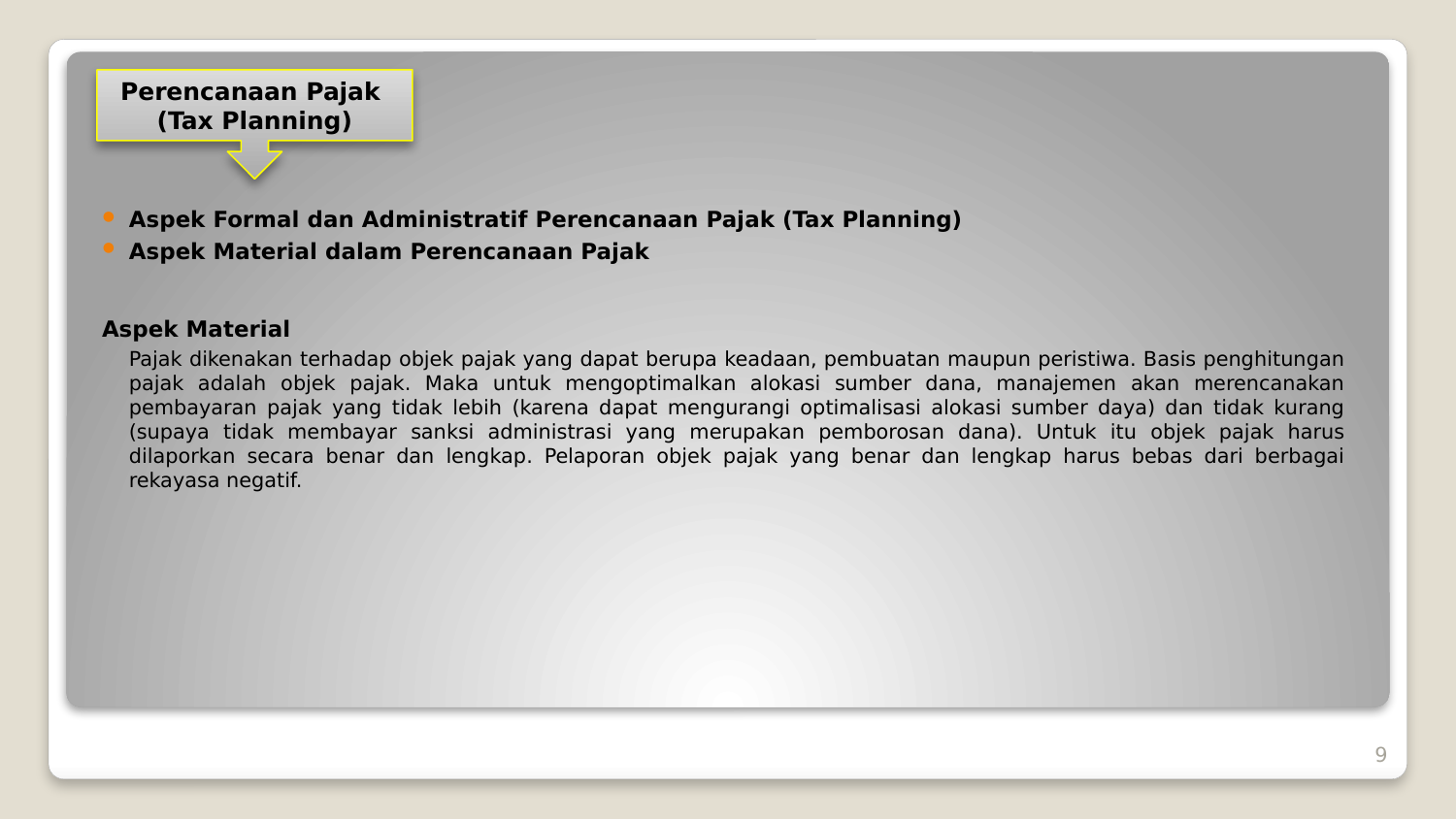

Perencanaan Pajak
(Tax Planning)
Aspek Formal dan Administratif Perencanaan Pajak (Tax Planning)
Aspek Material dalam Perencanaan Pajak
Aspek Material
	Pajak dikenakan terhadap objek pajak yang dapat berupa keadaan, pembuatan maupun peristiwa. Basis penghitungan pajak adalah objek pajak. Maka untuk mengoptimalkan alokasi sumber dana, manajemen akan merencanakan pembayaran pajak yang tidak lebih (karena dapat mengurangi optimalisasi alokasi sumber daya) dan tidak kurang (supaya tidak membayar sanksi administrasi yang merupakan pemborosan dana). Untuk itu objek pajak harus dilaporkan secara benar dan lengkap. Pelaporan objek pajak yang benar dan lengkap harus bebas dari berbagai rekayasa negatif.
9